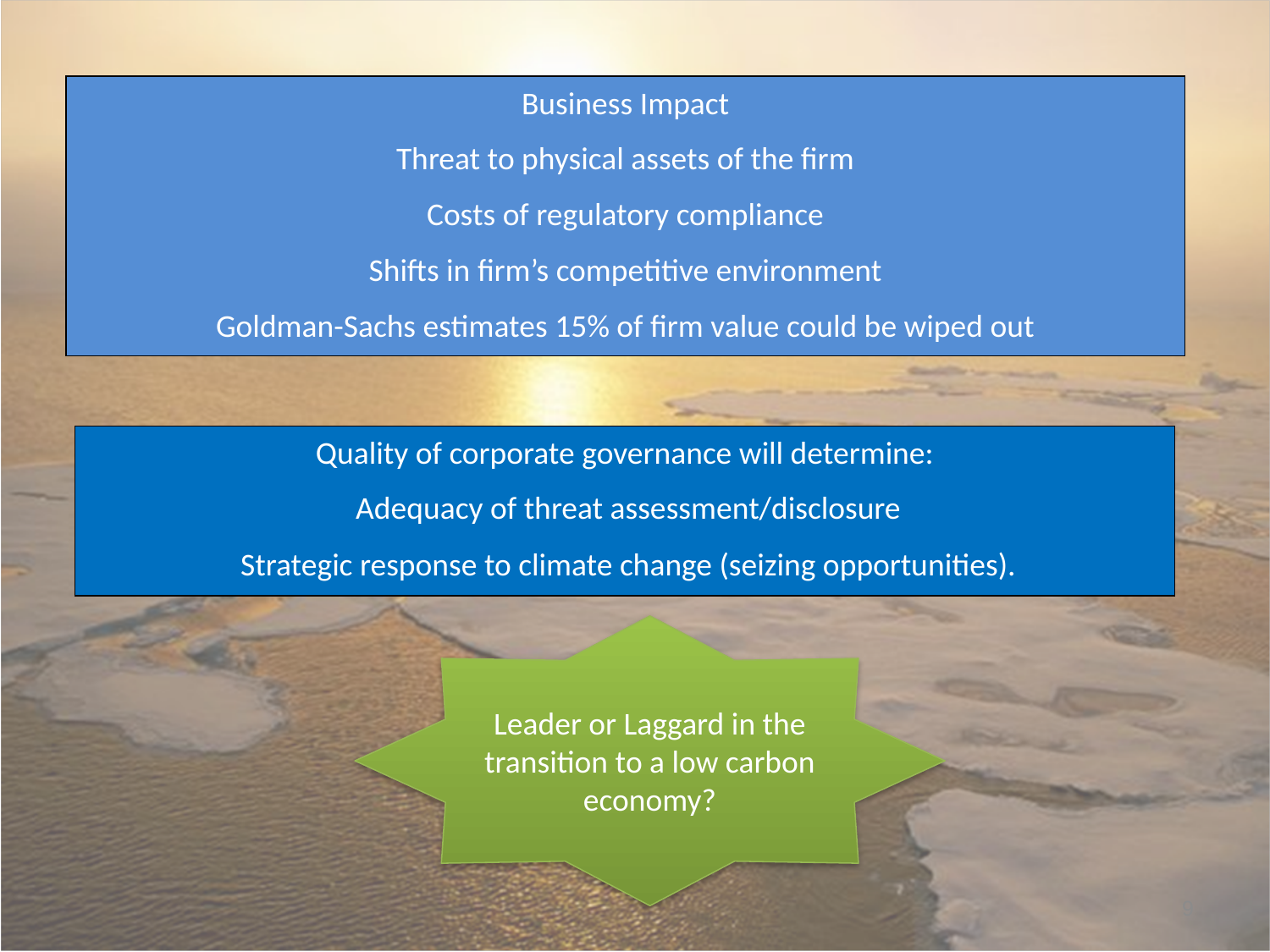

Business Impact
Threat to physical assets of the firm
Costs of regulatory compliance
Shifts in firm’s competitive environment
Goldman-Sachs estimates 15% of firm value could be wiped out

Quality of corporate governance will determine:
 Adequacy of threat assessment/disclosure
 Strategic response to climate change (seizing opportunities).
Leader or Laggard in the transition to a low carbon economy?
9